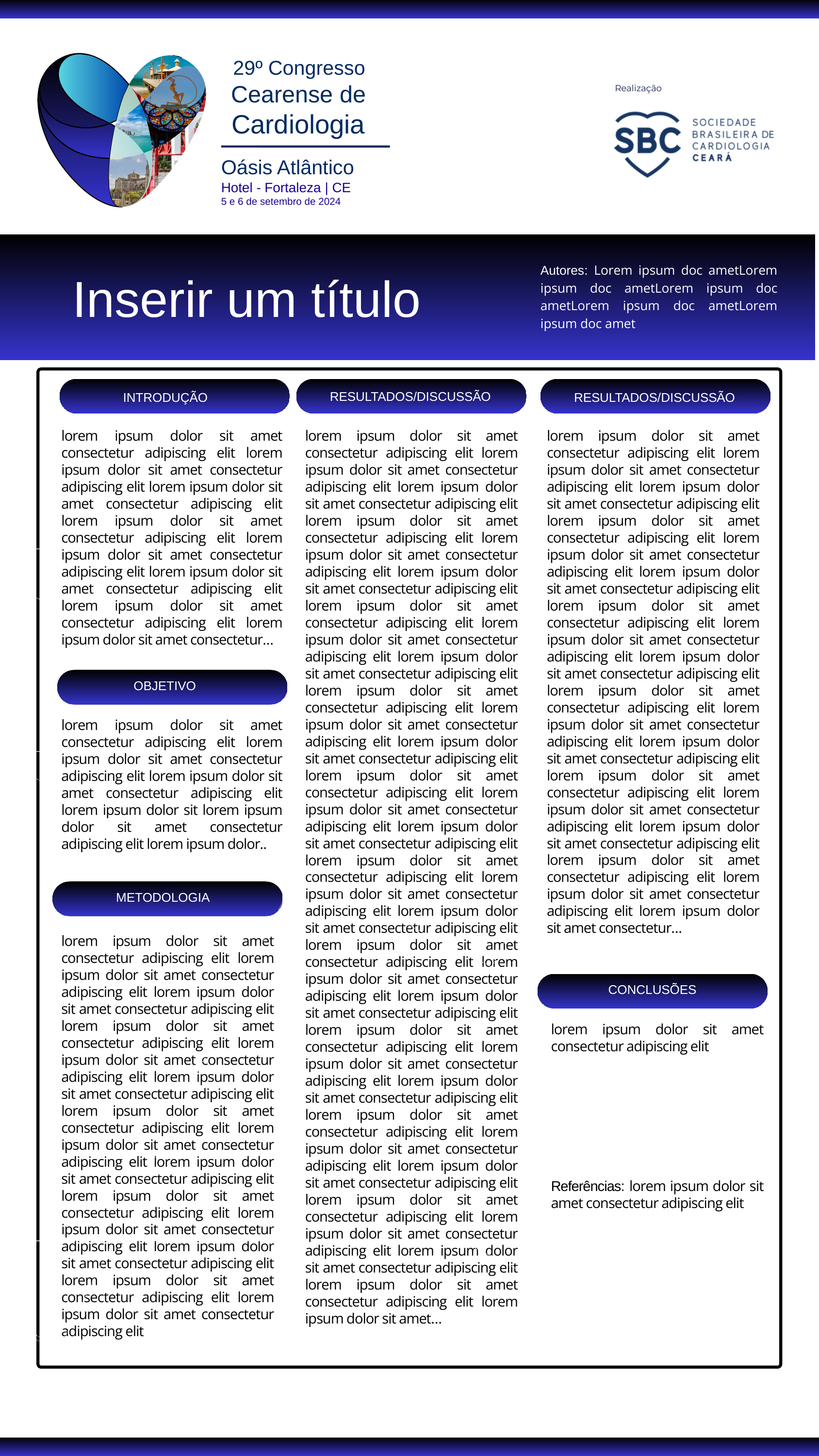

29º Congresso
Cearense de
Cardiologia

Oásis Atlântico
Hotel - Fortaleza | CE
5 e 6 de setembro de 2024

Realização

Autores: Lorem ipsum doc ametLorem ipsum doc ametLorem ipsum doc ametLorem ipsum doc ametLorem ipsum doc amet
Inserir um título

RESULTADOS/DISCUSSÃO
INTRODUÇÃO
RESULTADOS/DISCUSSÃO
lorem ipsum dolor sit amet consectetur adipiscing elit lorem ipsum dolor sit amet consectetur adipiscing elit lorem ipsum dolor sit amet consectetur adipiscing elit lorem ipsum dolor sit amet consectetur adipiscing elit lorem ipsum dolor sit amet consectetur adipiscing elit lorem ipsum dolor sit amet consectetur adipiscing elit lorem ipsum dolor sit amet consectetur adipiscing elit lorem ipsum dolor sit amet consectetur…

lorem ipsum dolor sit amet consectetur adipiscing elit lorem ipsum dolor sit amet consectetur adipiscing elit lorem ipsum dolor sit amet consectetur adipiscing elit lorem ipsum dolor sit amet consectetur adipiscing elit lorem ipsum dolor sit amet consectetur adipiscing elit lorem ipsum dolor sit amet consectetur adipiscing elit lorem ipsum dolor sit amet consectetur adipiscing elit lorem ipsum dolor sit amet consectetur adipiscing elit lorem ipsum dolor sit amet consectetur adipiscing elit lorem ipsum dolor sit amet consectetur adipiscing elit lorem ipsum dolor sit amet consectetur adipiscing elit lorem ipsum dolor sit amet consectetur adipiscing elit lorem ipsum dolor sit amet consectetur adipiscing elit lorem ipsum dolor sit amet consectetur adipiscing elit lorem ipsum dolor sit amet consectetur adipiscing elit lorem ipsum dolor sit amet consectetur adipiscing elit lorem ipsum dolor sit amet consectetur adipiscing elit lorem ipsum dolor sit amet consectetur adipiscing elit lorem ipsum dolor sit amet consectetur adipiscing elit lorem ipsum dolor sit amet consectetur adipiscing elit lorem ipsum dolor sit amet consectetur adipiscing elit lorem ipsum dolor sit amet consectetur adipiscing elit lorem ipsum dolor sit amet consectetur adipiscing elit lorem ipsum dolor sit amet consectetur adipiscing elit lorem ipsum dolor sit amet consectetur adipiscing elit lorem ipsum dolor sit amet consectetur adipiscing elit lorem ipsum dolor sit amet consectetur adipiscing elit lorem ipsum dolor sit amet consectetur adipiscing elit lorem ipsum dolor sit amet consectetur adipiscing elit lorem ipsum dolor sit amet consectetur adipiscing elit lorem ipsum dolor sit amet consectetur adipiscing elit lorem ipsum dolor sit amet…

lorem ipsum dolor sit amet consectetur adipiscing elit lorem ipsum dolor sit amet consectetur adipiscing elit lorem ipsum dolor sit amet consectetur adipiscing elit lorem ipsum dolor sit amet consectetur adipiscing elit lorem ipsum dolor sit amet consectetur adipiscing elit lorem ipsum dolor sit amet consectetur adipiscing elit lorem ipsum dolor sit amet consectetur adipiscing elit lorem ipsum dolor sit amet consectetur adipiscing elit lorem ipsum dolor sit amet consectetur adipiscing elit lorem ipsum dolor sit amet consectetur adipiscing elit lorem ipsum dolor sit amet consectetur adipiscing elit lorem ipsum dolor sit amet consectetur adipiscing elit lorem ipsum dolor sit amet consectetur adipiscing elit lorem ipsum dolor sit amet consectetur adipiscing elit lorem ipsum dolor sit amet consectetur adipiscing elit lorem ipsum dolor sit amet consectetur adipiscing elit lorem ipsum dolor sit amet consectetur adipiscing elit lorem ipsum dolor sit amet consectetur…

OBJETIVO
lorem ipsum dolor sit amet consectetur adipiscing elit lorem ipsum dolor sit amet consectetur adipiscing elit lorem ipsum dolor sit amet consectetur adipiscing elit lorem ipsum dolor sit lorem ipsum dolor sit amet consectetur adipiscing elit lorem ipsum dolor..

METODOLOGIA
lorem ipsum dolor sit amet consectetur adipiscing elit lorem ipsum dolor sit amet consectetur adipiscing elit lorem ipsum dolor sit amet consectetur adipiscing elit lorem ipsum dolor sit amet consectetur adipiscing elit lorem ipsum dolor sit amet consectetur adipiscing elit lorem ipsum dolor sit amet consectetur adipiscing elit lorem ipsum dolor sit amet consectetur adipiscing elit lorem ipsum dolor sit amet consectetur adipiscing elit lorem ipsum dolor sit amet consectetur adipiscing elit lorem ipsum dolor sit amet consectetur adipiscing elit lorem ipsum dolor sit amet consectetur adipiscing elit lorem ipsum dolor sit amet consectetur adipiscing elit lorem ipsum dolor sit amet consectetur adipiscing elit lorem ipsum dolor sit amet consectetur adipiscing elit

CONCLUSÕES
lorem ipsum dolor sit amet consectetur adipiscing elit

Referências: lorem ipsum dolor sit amet consectetur adipiscing elit